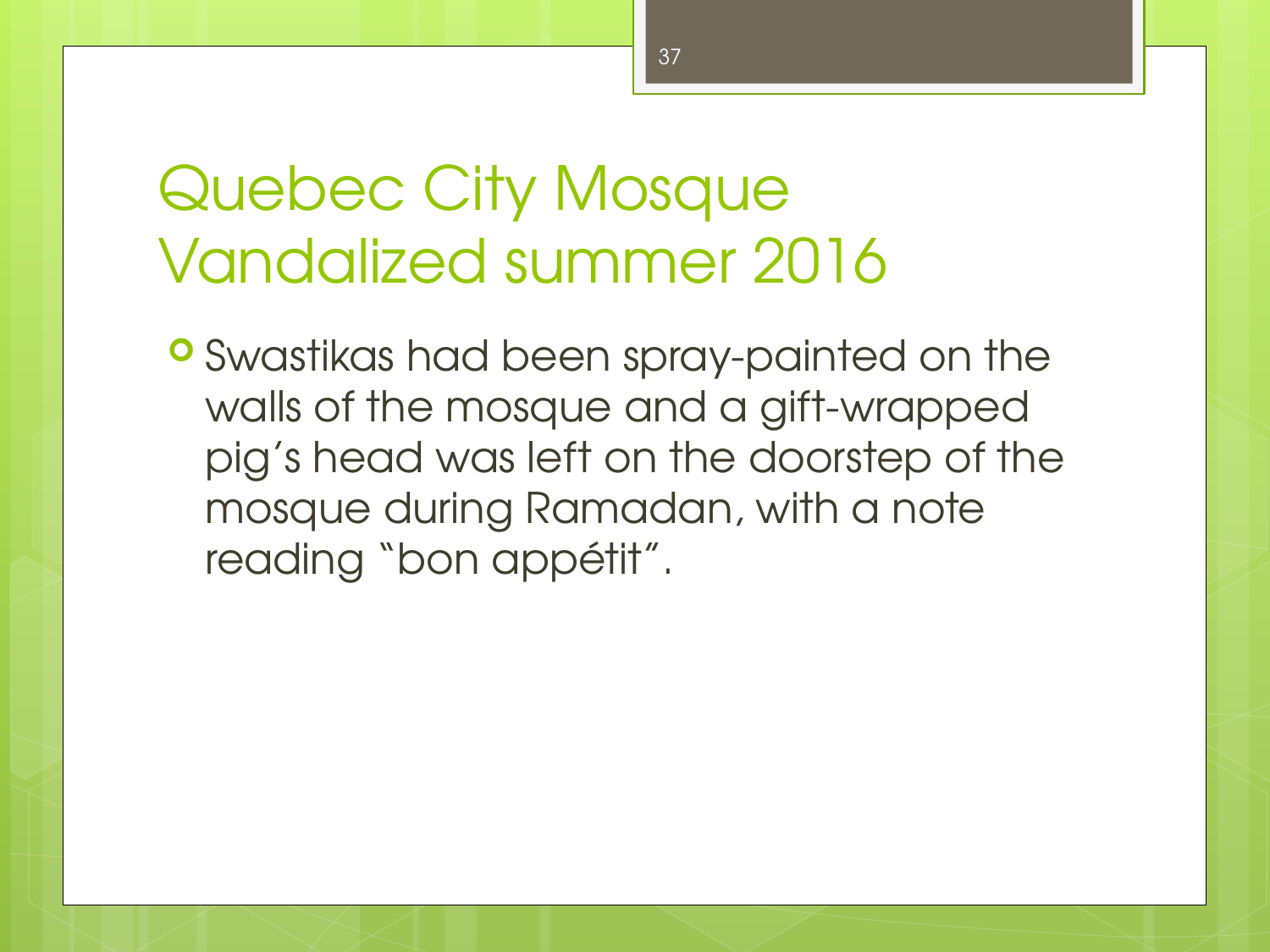

37
# Quebec City Mosque Vandalized summer 2016
Swastikas had been spray-painted on the walls of the mosque and a gift-wrapped pig’s head was left on the doorstep of the mosque during Ramadan, with a note reading “bon appétit”.